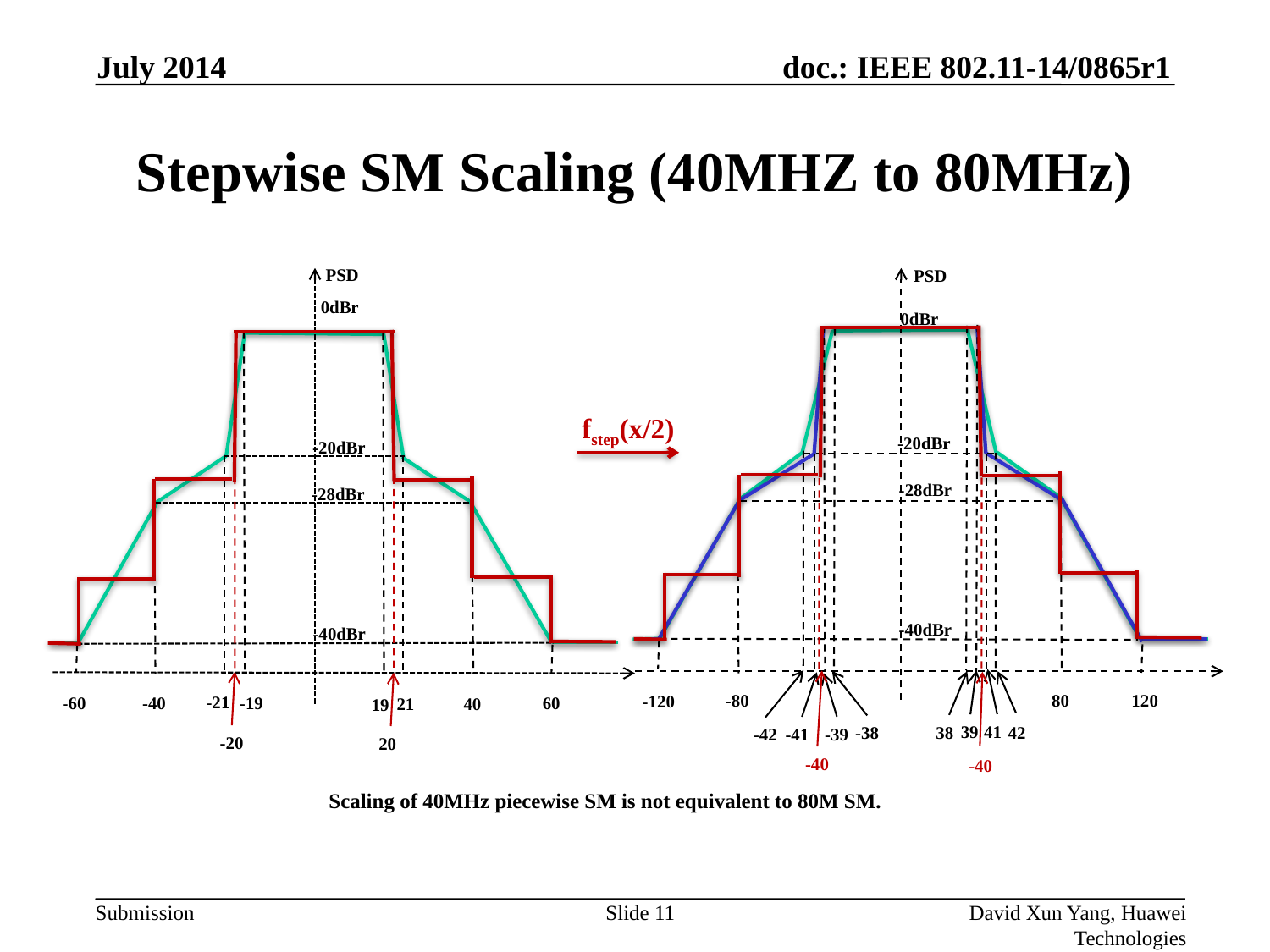

July 2014
# Stepwise SM Scaling (40MHZ to 80MHz)
PSD
PSD
0dBr
0dBr
fstep(x/2)
-20dBr
-20dBr
-28dBr
-28dBr
-40dBr
-40dBr
120
80
-80
-120
-21
-40
60
-60
-19
40
21
19
41
39
38
42
-38
-39
-41
-42
-20
20
-40
-40
Scaling of 40MHz piecewise SM is not equivalent to 80M SM.
Slide 11
David Xun Yang, Huawei Technologies